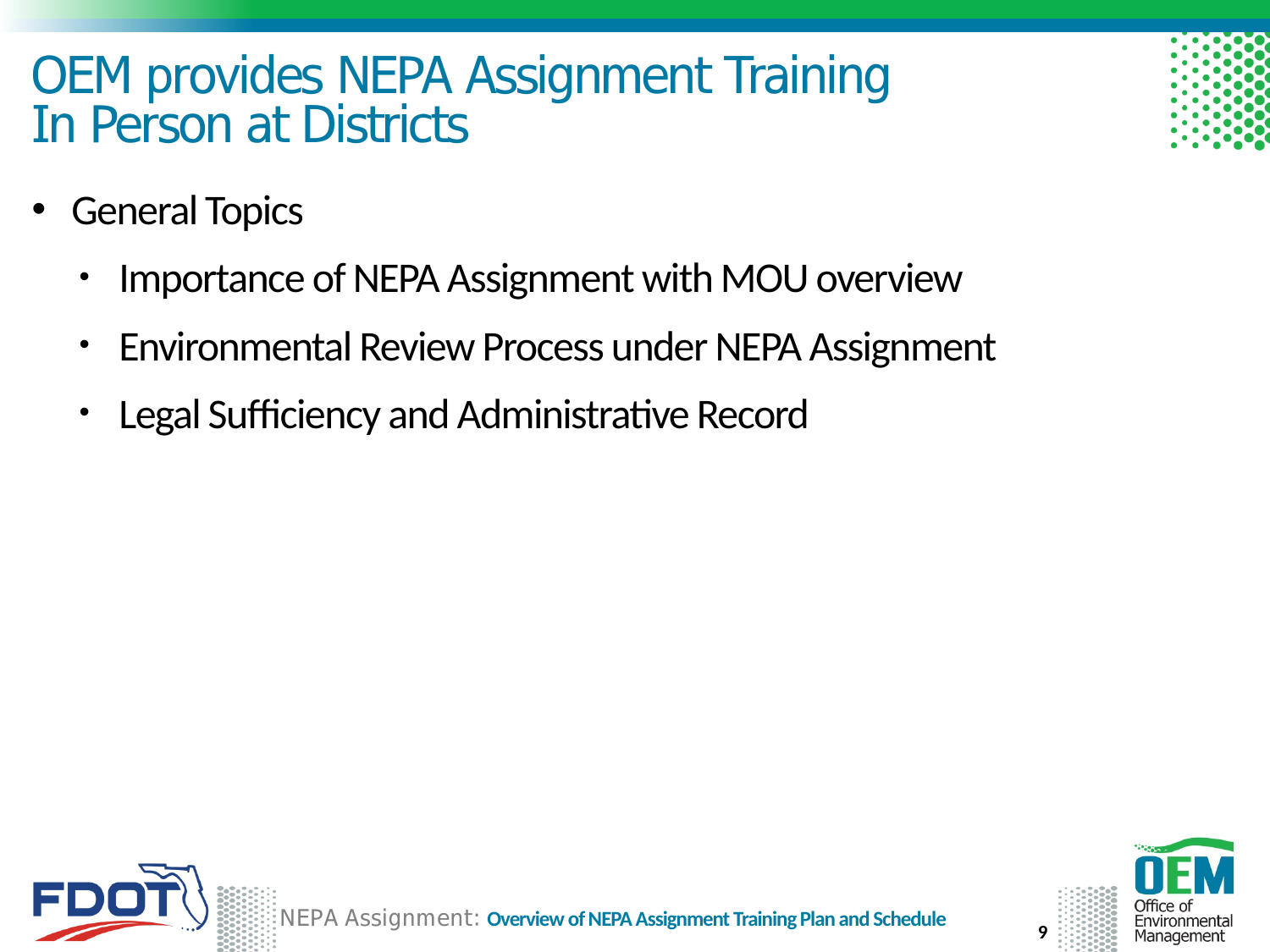

# OEM provides NEPA Assignment Training In Person at Districts
General Topics
Importance of NEPA Assignment with MOU overview
Environmental Review Process under NEPA Assignment
Legal Sufficiency and Administrative Record
9